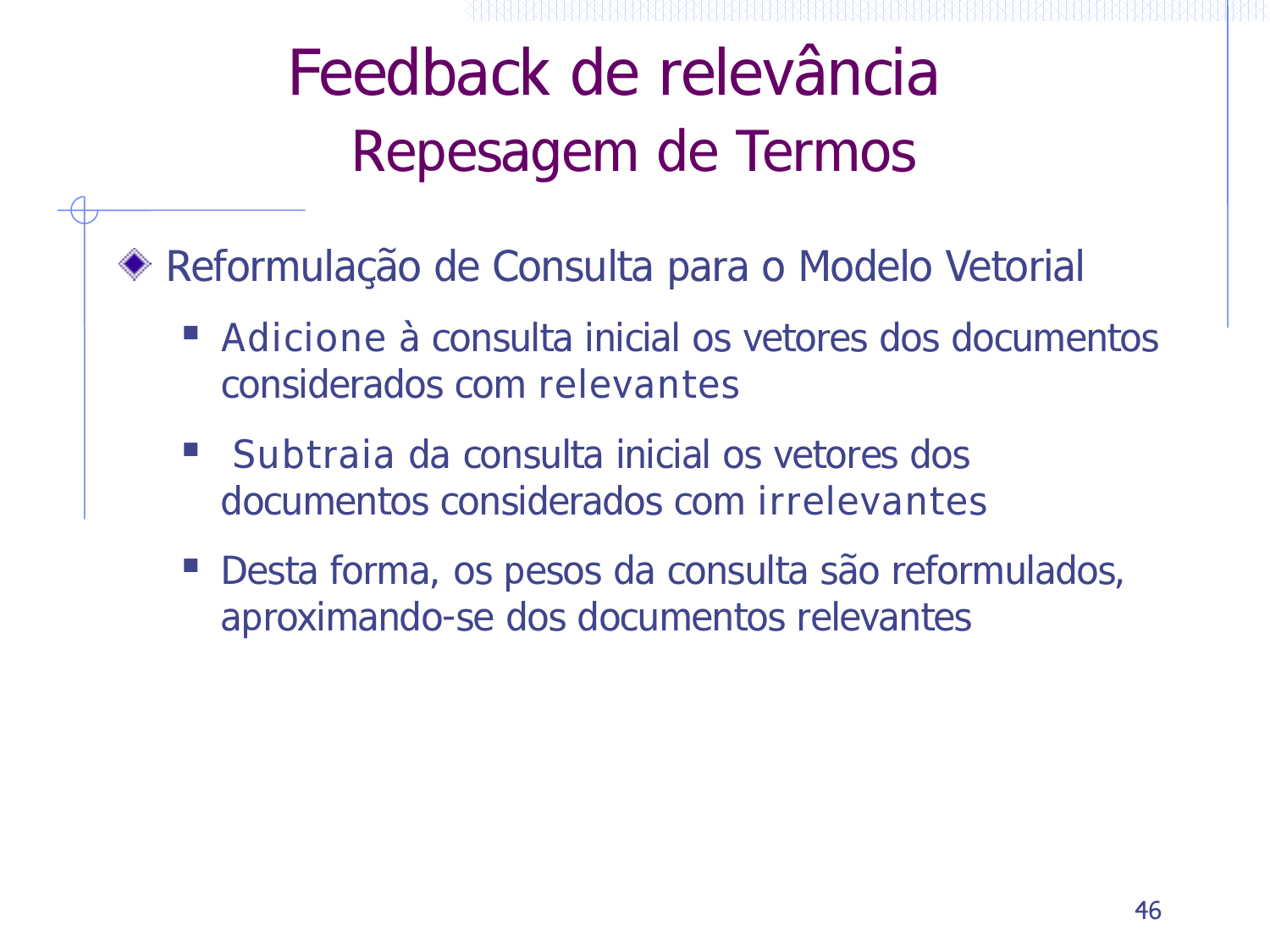

# Feedback de relevância Repesagem de Termos
Reformulação de Consulta para o Modelo Vetorial
Adicione à consulta inicial os vetores dos documentos considerados com relevantes
 Subtraia da consulta inicial os vetores dos documentos considerados com irrelevantes
Desta forma, os pesos da consulta são reformulados, aproximando-se dos documentos relevantes
46